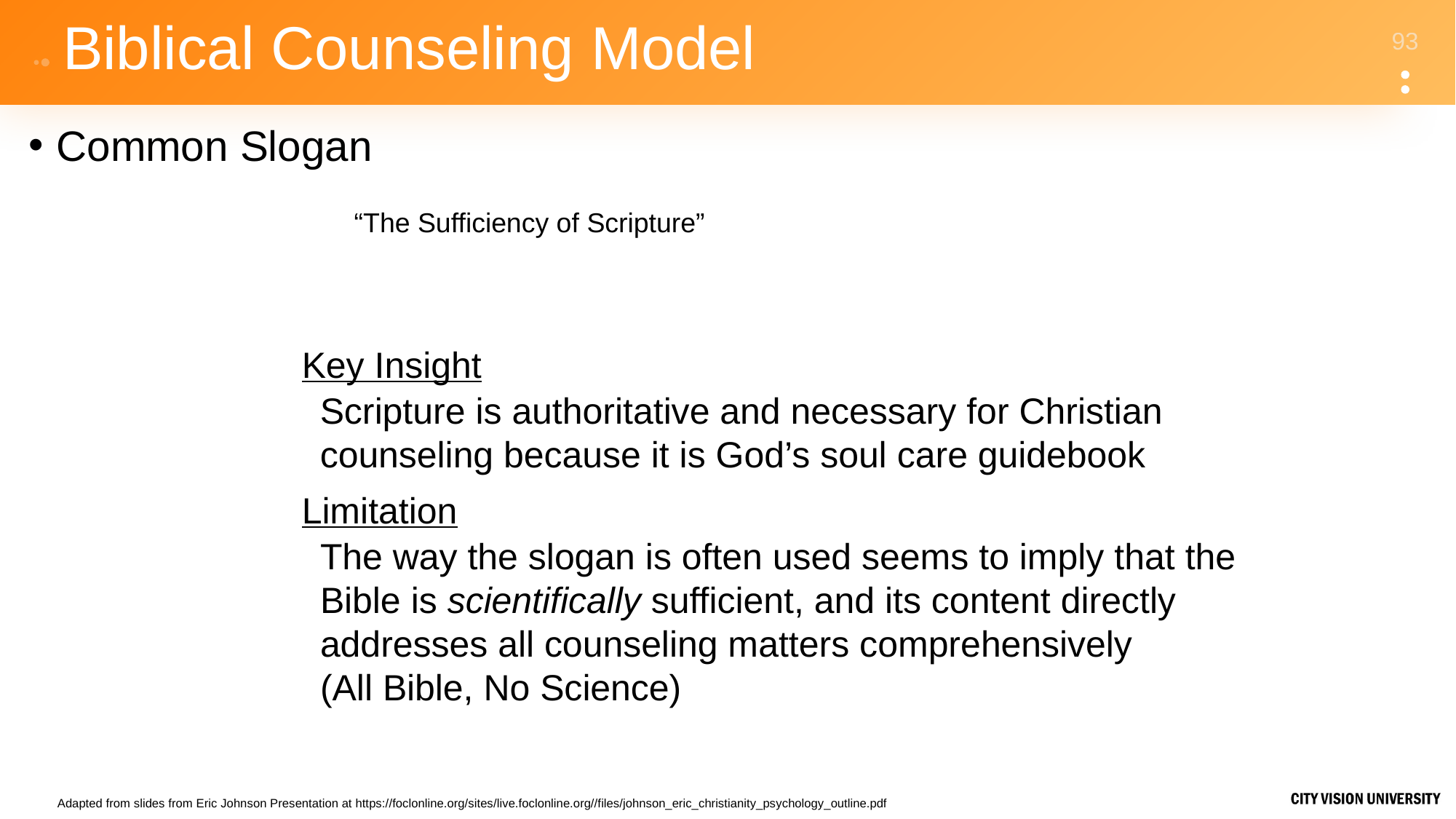

# Biblical Counseling Model
Common Slogan
“The Sufficiency of Scripture”

Key Insight
Scripture is authoritative and necessary for Christian counseling because it is God’s soul care guidebook
Limitation
The way the slogan is often used seems to imply that the Bible is scientifically sufficient, and its content directly addresses all counseling matters comprehensively
(All Bible, No Science)
Adapted from slides from Eric Johnson Presentation at https://foclonline.org/sites/live.foclonline.org//files/johnson_eric_christianity_psychology_outline.pdf